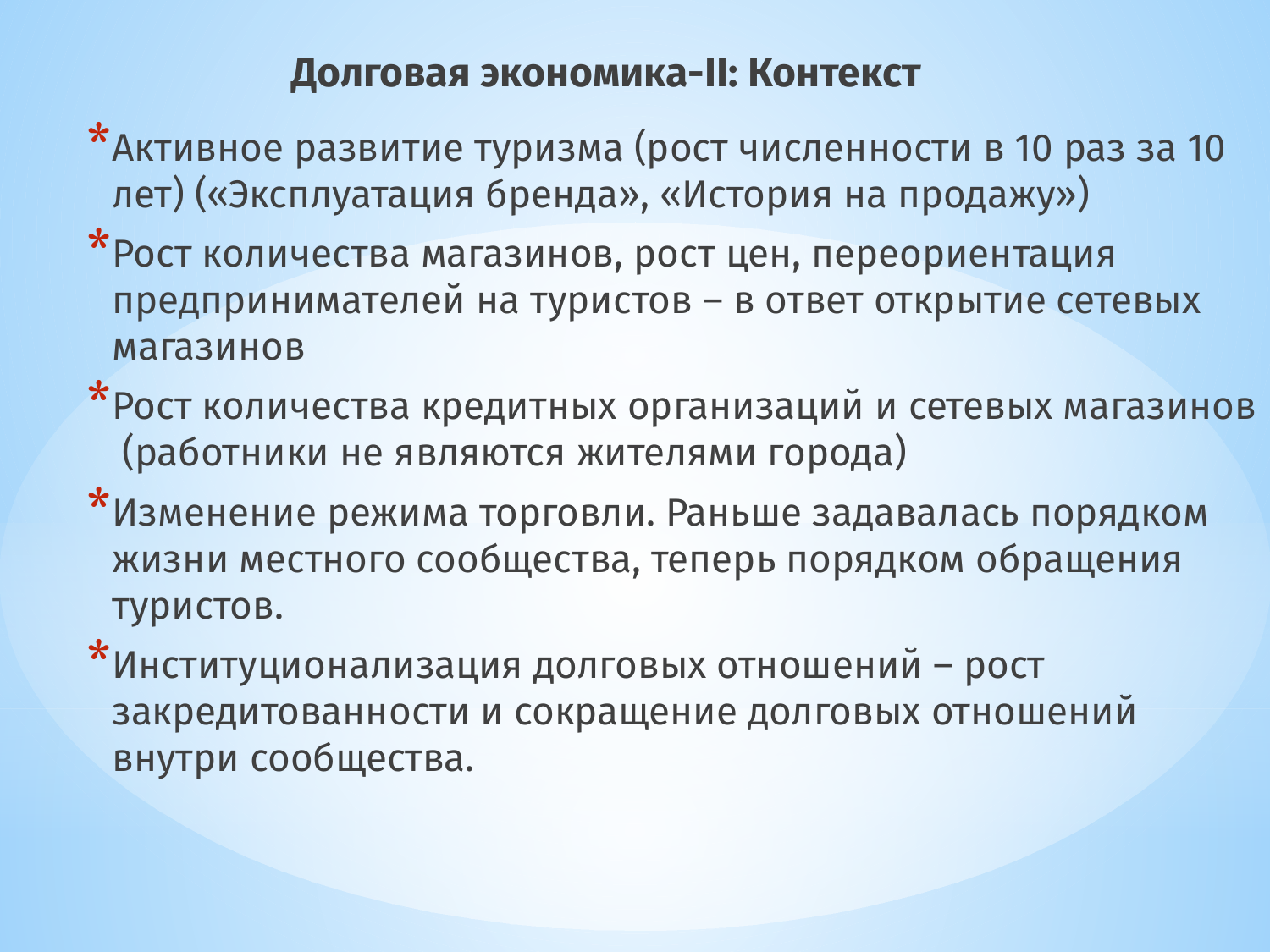

Долговая экономика-II: Контекст
Активное развитие туризма (рост численности в 10 раз за 10 лет) («Эксплуатация бренда», «История на продажу»)
Рост количества магазинов, рост цен, переориентация предпринимателей на туристов – в ответ открытие сетевых магазинов
Рост количества кредитных организаций и сетевых магазинов  (работники не являются жителями города)
Изменение режима торговли. Раньше задавалась порядком жизни местного сообщества, теперь порядком обращения туристов.
Институционализация долговых отношений – рост закредитованности и сокращение долговых отношений внутри сообщества.